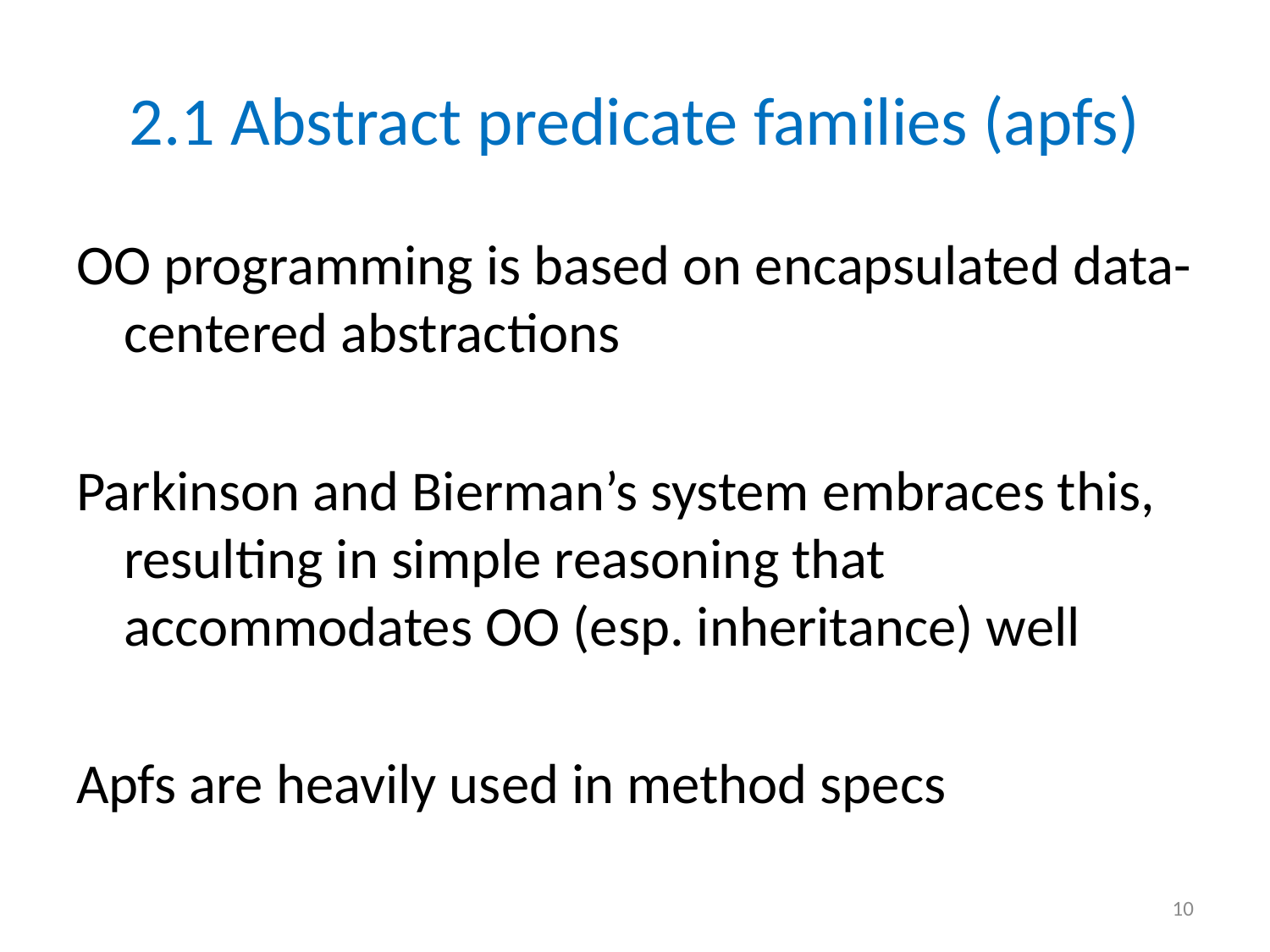

# 2.1 Abstract predicate families (apfs)
OO programming is based on encapsulated data-centered abstractions

Parkinson and Bierman’s system embraces this, resulting in simple reasoning that accommodates OO (esp. inheritance) well

Apfs are heavily used in method specs

10